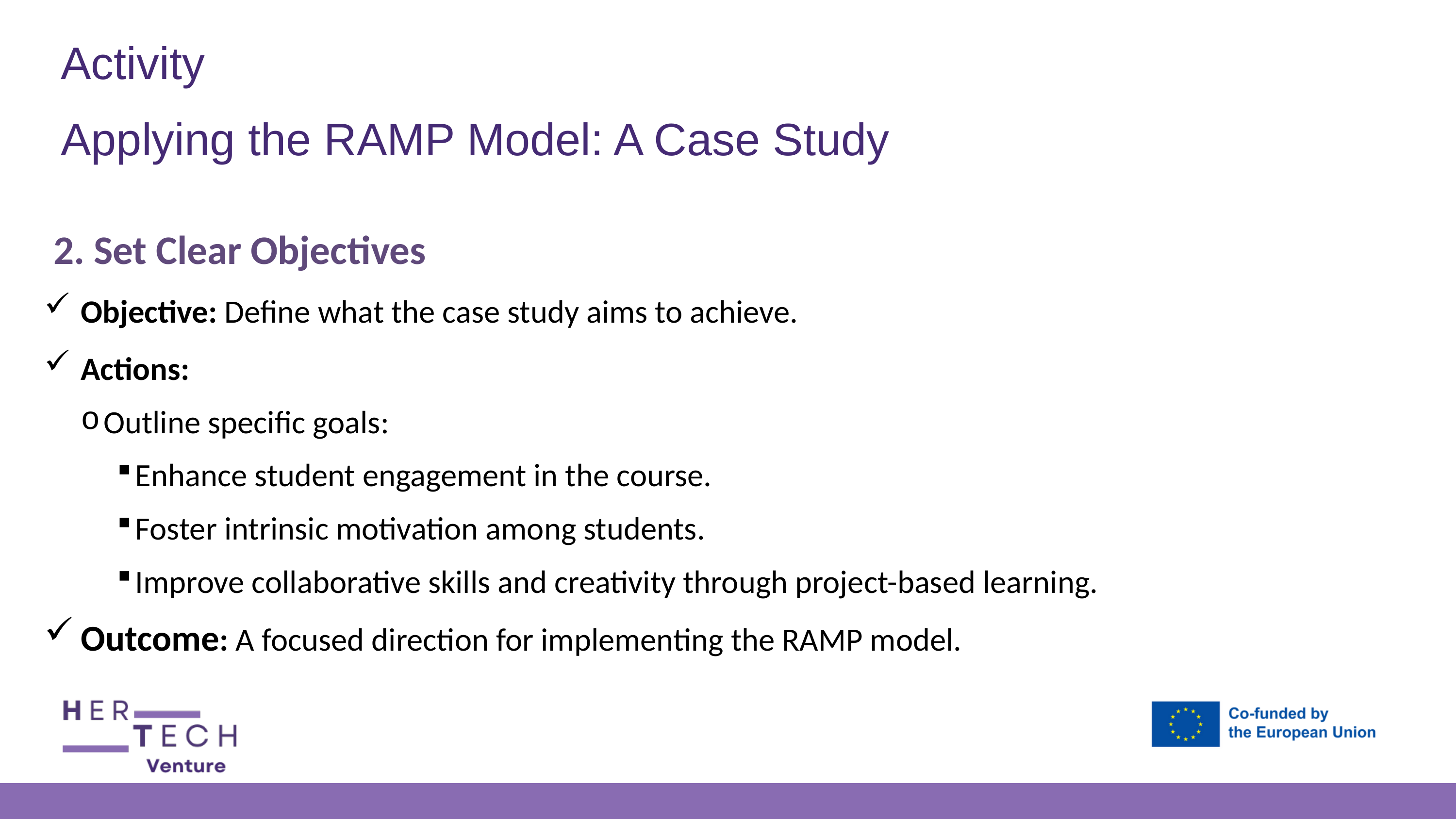

Activity
Applying the RAMP Model: A Case Study

2. Set Clear Objectives
Objective: Define what the case study aims to achieve.
Actions:
Outline specific goals:
Enhance student engagement in the course.
Foster intrinsic motivation among students.
Improve collaborative skills and creativity through project-based learning.
Outcome: A focused direction for implementing the RAMP model.